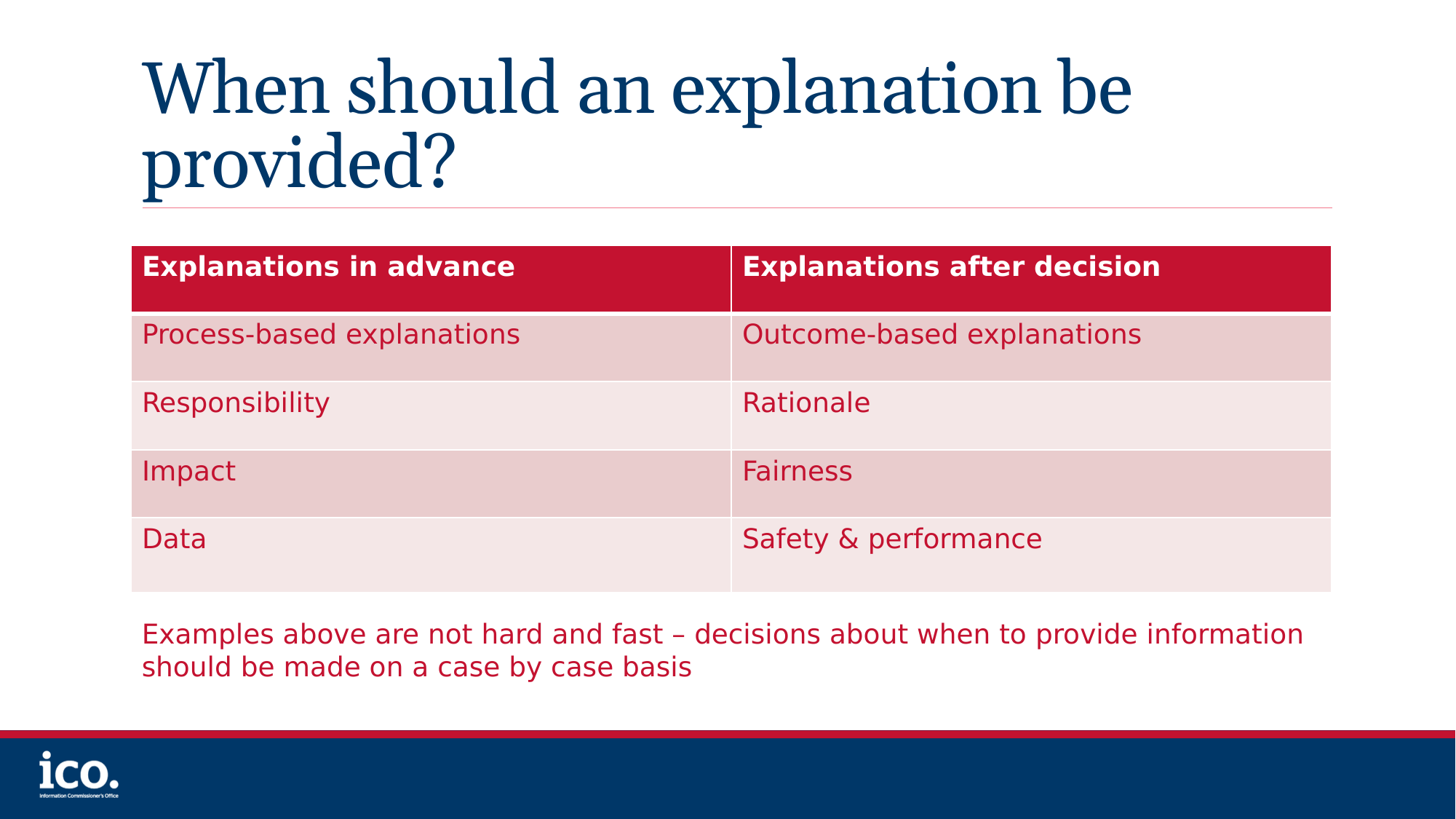

# When should an explanation be provided?
| Explanations in advance | Explanations after decision |
| --- | --- |
| Process-based explanations | Outcome-based explanations |
| Responsibility | Rationale |
| Impact | Fairness |
| Data | Safety & performance |
Examples above are not hard and fast – decisions about when to provide information should be made on a case by case basis